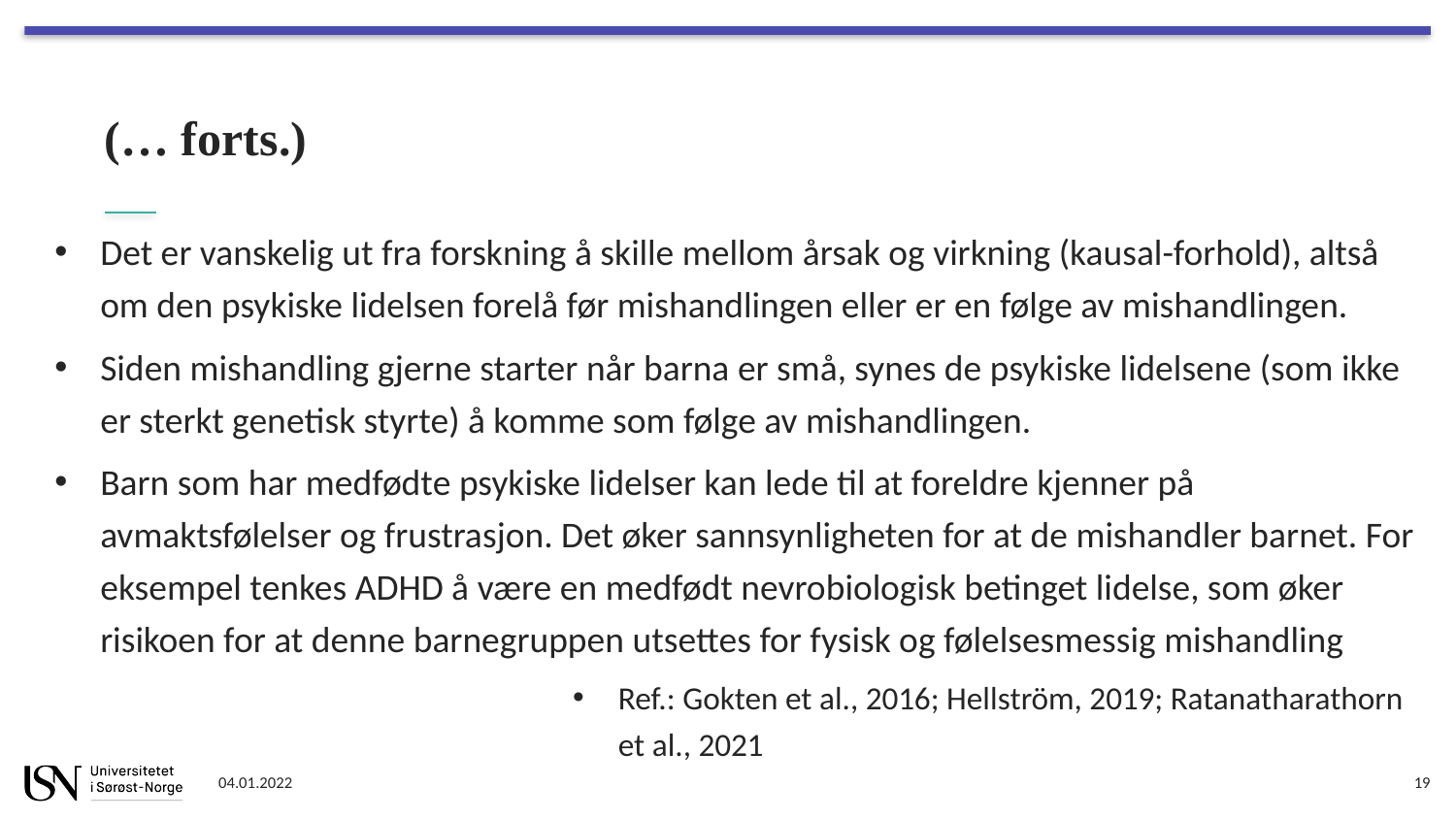

# (… forts.)
Det er vanskelig ut fra forskning å skille mellom årsak og virkning (kausal-forhold), altså om den psykiske lidelsen forelå før mishandlingen eller er en følge av mishandlingen.
Siden mishandling gjerne starter når barna er små, synes de psykiske lidelsene (som ikke er sterkt genetisk styrte) å komme som følge av mishandlingen.
Barn som har medfødte psykiske lidelser kan lede til at foreldre kjenner på avmaktsfølelser og frustrasjon. Det øker sannsynligheten for at de mishandler barnet. For eksempel tenkes ADHD å være en medfødt nevrobiologisk betinget lidelse, som øker risikoen for at denne barnegruppen utsettes for fysisk og følelsesmessig mishandling
Ref.: Gokten et al., 2016; Hellström, 2019; Ratanatharathorn et al., 2021

04.01.2022
19